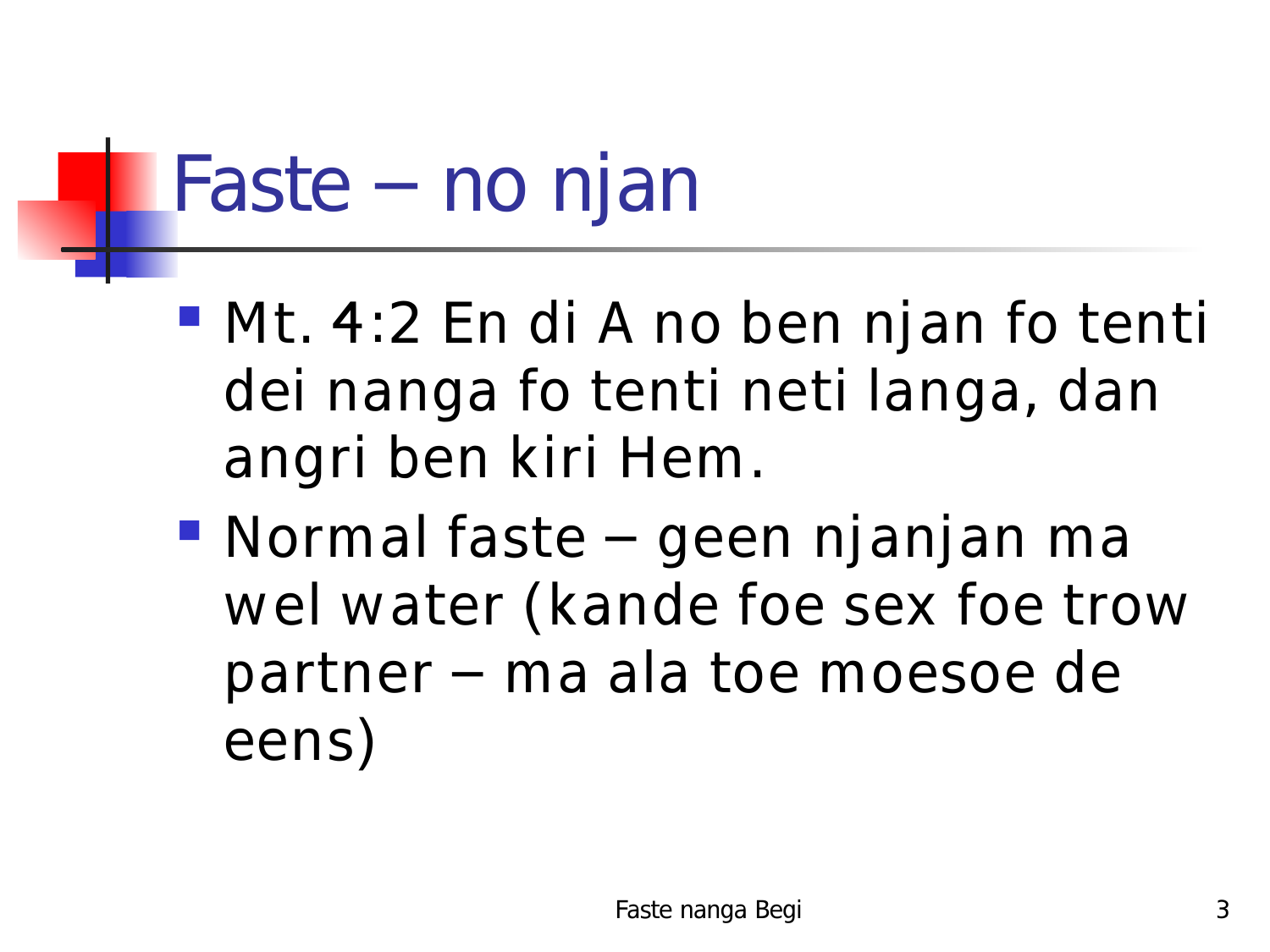

# Faste – no njan
Mt. 4:2 En di A no ben njan fo tenti dei nanga fo tenti neti langa, dan angri ben kiri Hem.
Normal faste – geen njanjan ma wel water (kande foe sex foe trow partner – ma ala toe moesoe de eens)

Faste nanga Begi
3